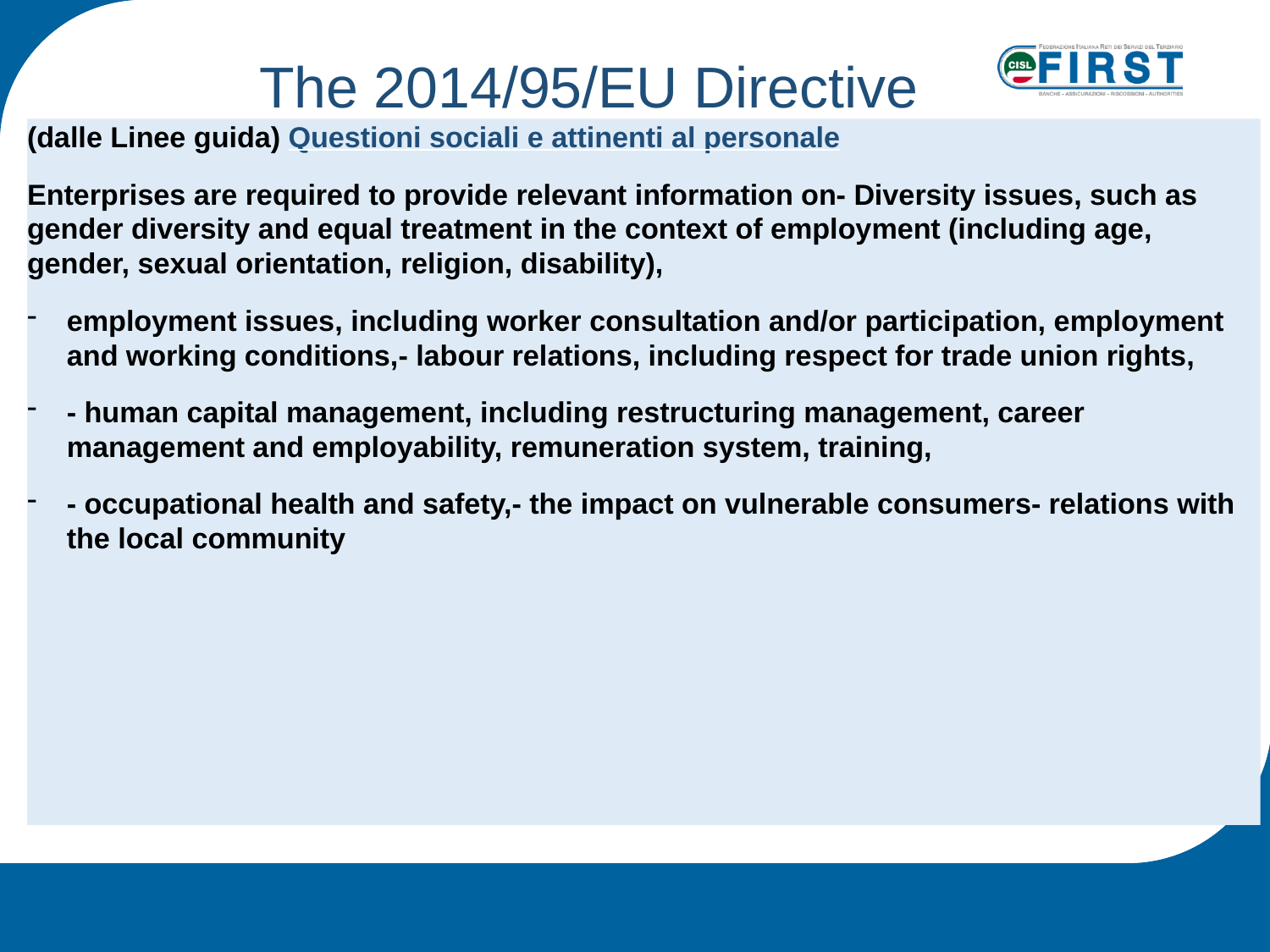

The 2014/95/EU Directive
(dalle Linee guida) Questioni sociali e attinenti al personale
Enterprises are required to provide relevant information on- Diversity issues, such as gender diversity and equal treatment in the context of employment (including age, gender, sexual orientation, religion, disability),
employment issues, including worker consultation and/or participation, employment and working conditions,- labour relations, including respect for trade union rights,
- human capital management, including restructuring management, career management and employability, remuneration system, training,
- occupational health and safety,- the impact on vulnerable consumers- relations with the local community